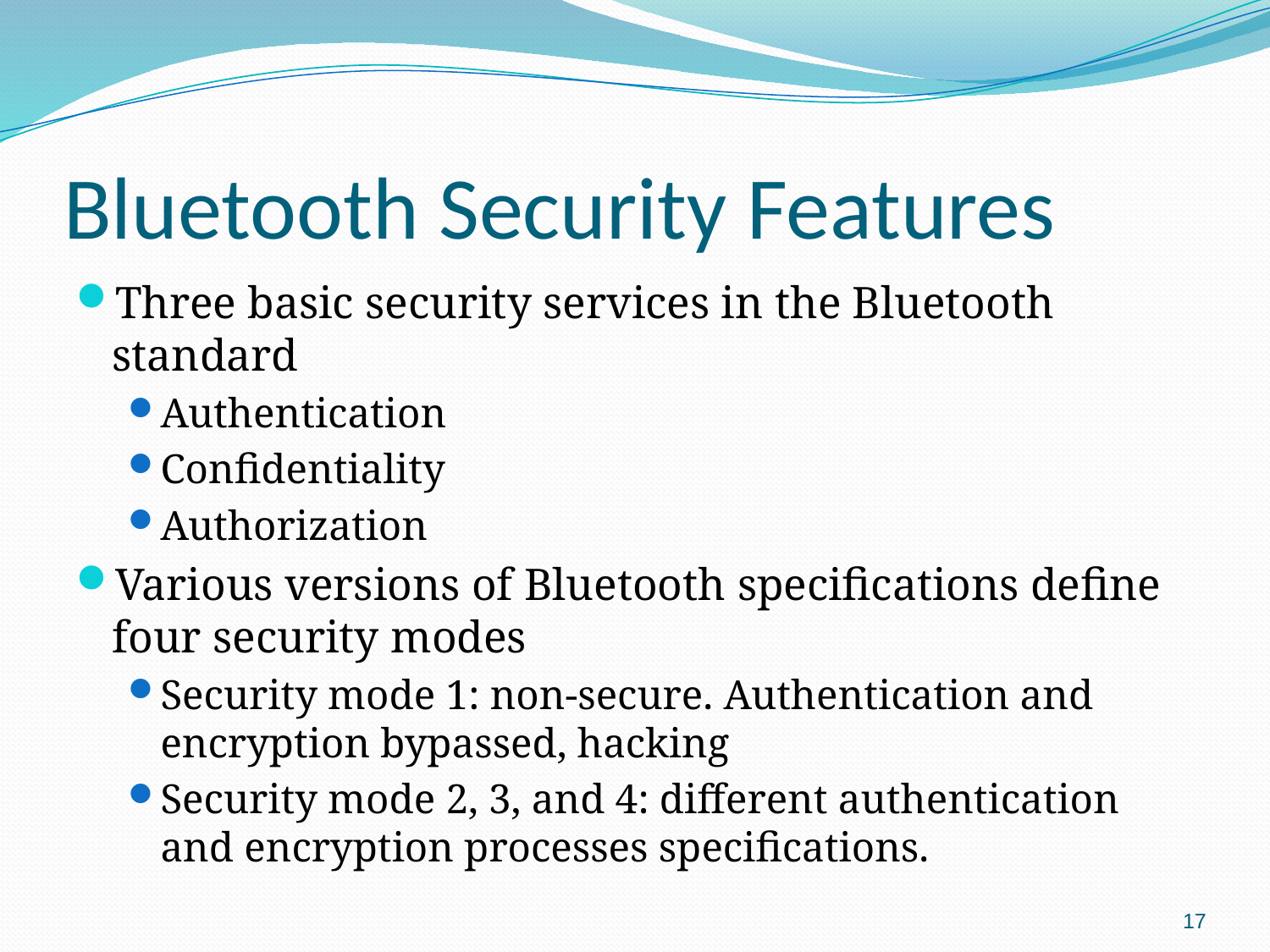

# Bluetooth Security Features
Three basic security services in the Bluetooth standard
Authentication
Confidentiality
Authorization
Various versions of Bluetooth specifications define four security modes
Security mode 1: non-secure. Authentication and encryption bypassed, hacking
Security mode 2, 3, and 4: different authentication and encryption processes specifications.
17